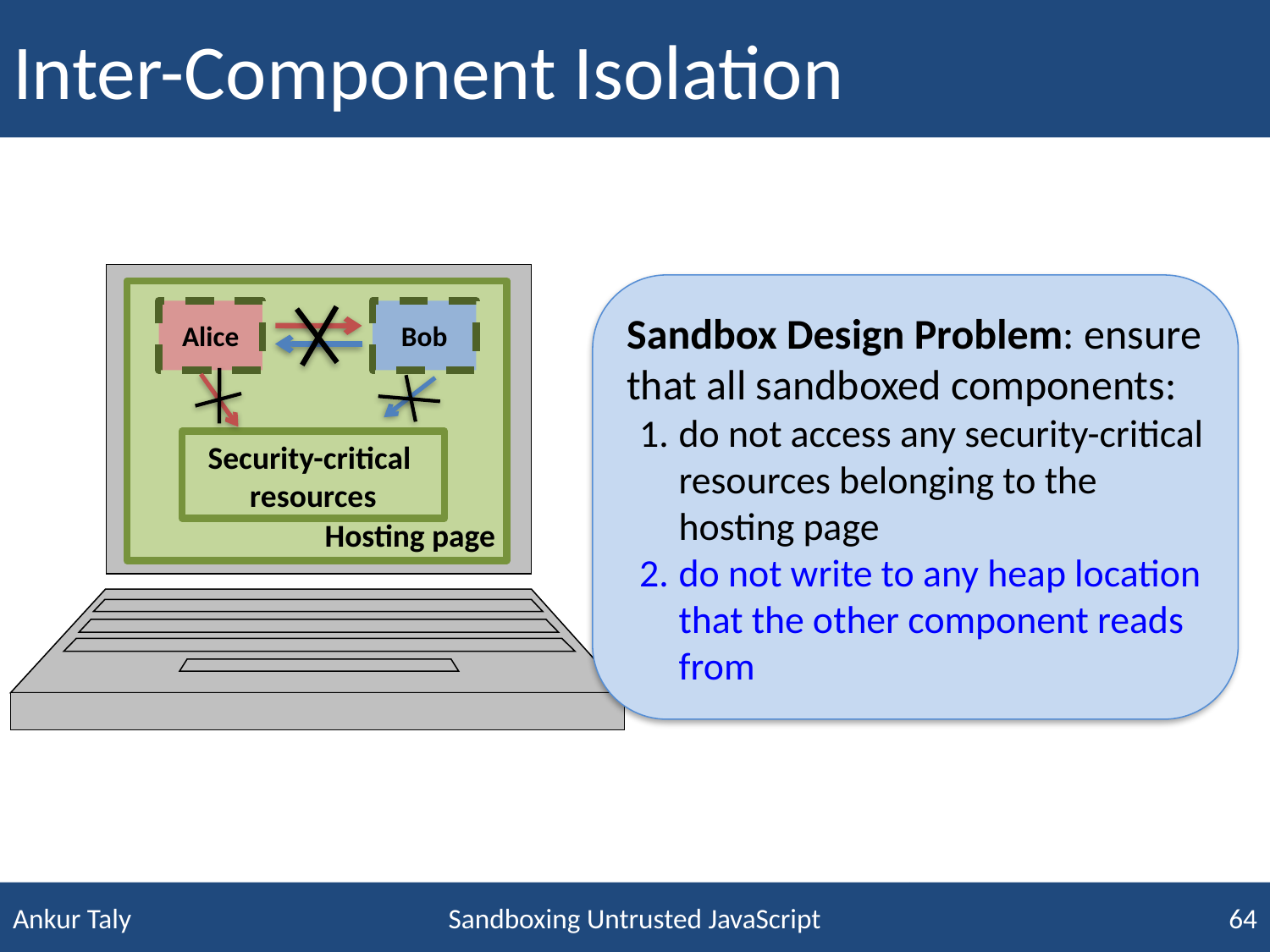

# Inter-Component Isolation

Sandbox Design Problem: ensure that all sandboxed components:
do not access any security-critical resources belonging to the hosting page
do not write to any heap location that the other component reads from

Alice
Bob
Security-critical
resources
Hosting page
Sandboxing Untrusted JavaScript
64